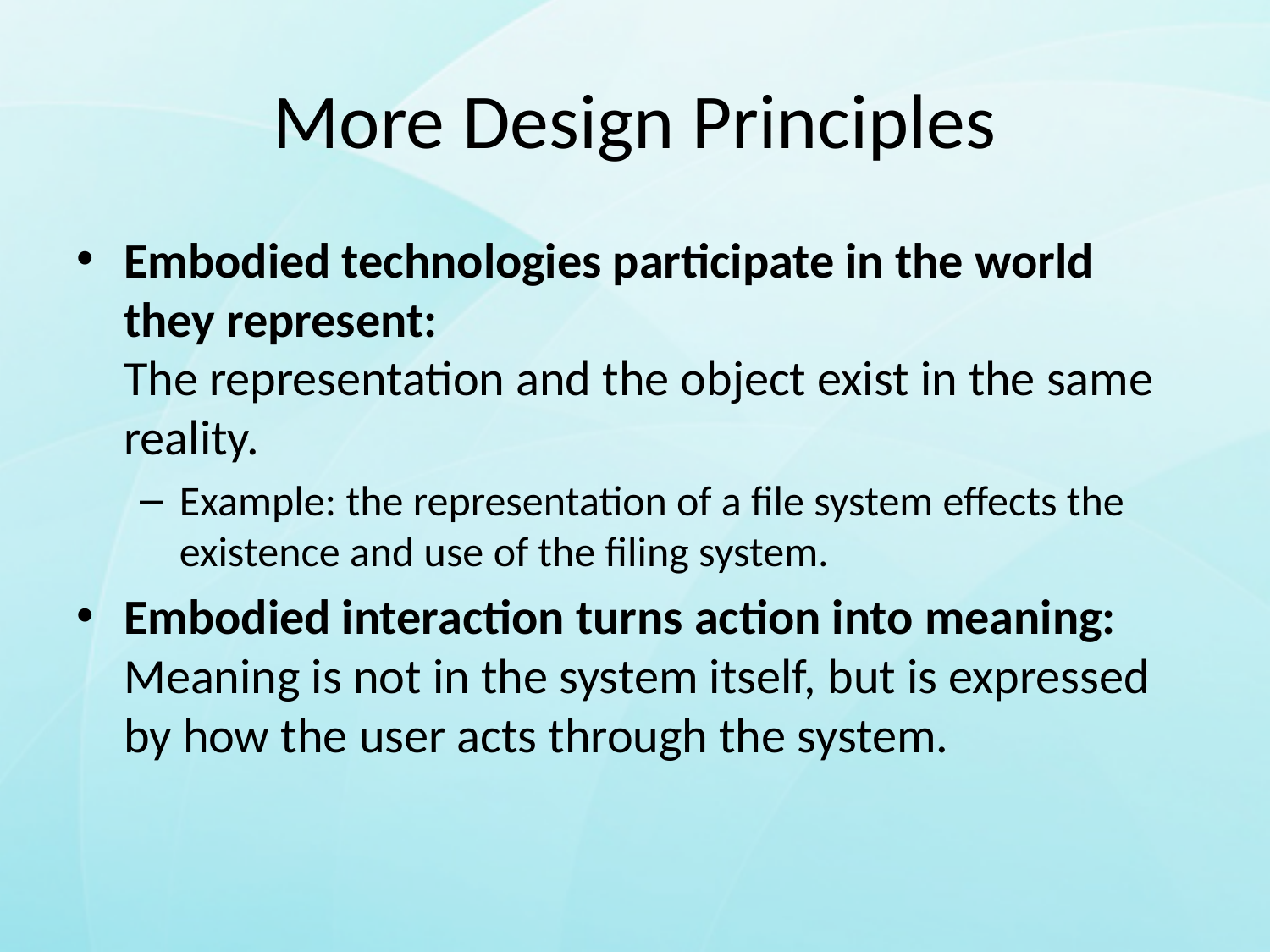

# More Design Principles
Embodied technologies participate in the world they represent:
The representation and the object exist in the same reality.
Example: the representation of a file system effects the existence and use of the filing system.
Embodied interaction turns action into meaning:
Meaning is not in the system itself, but is expressed by how the user acts through the system.